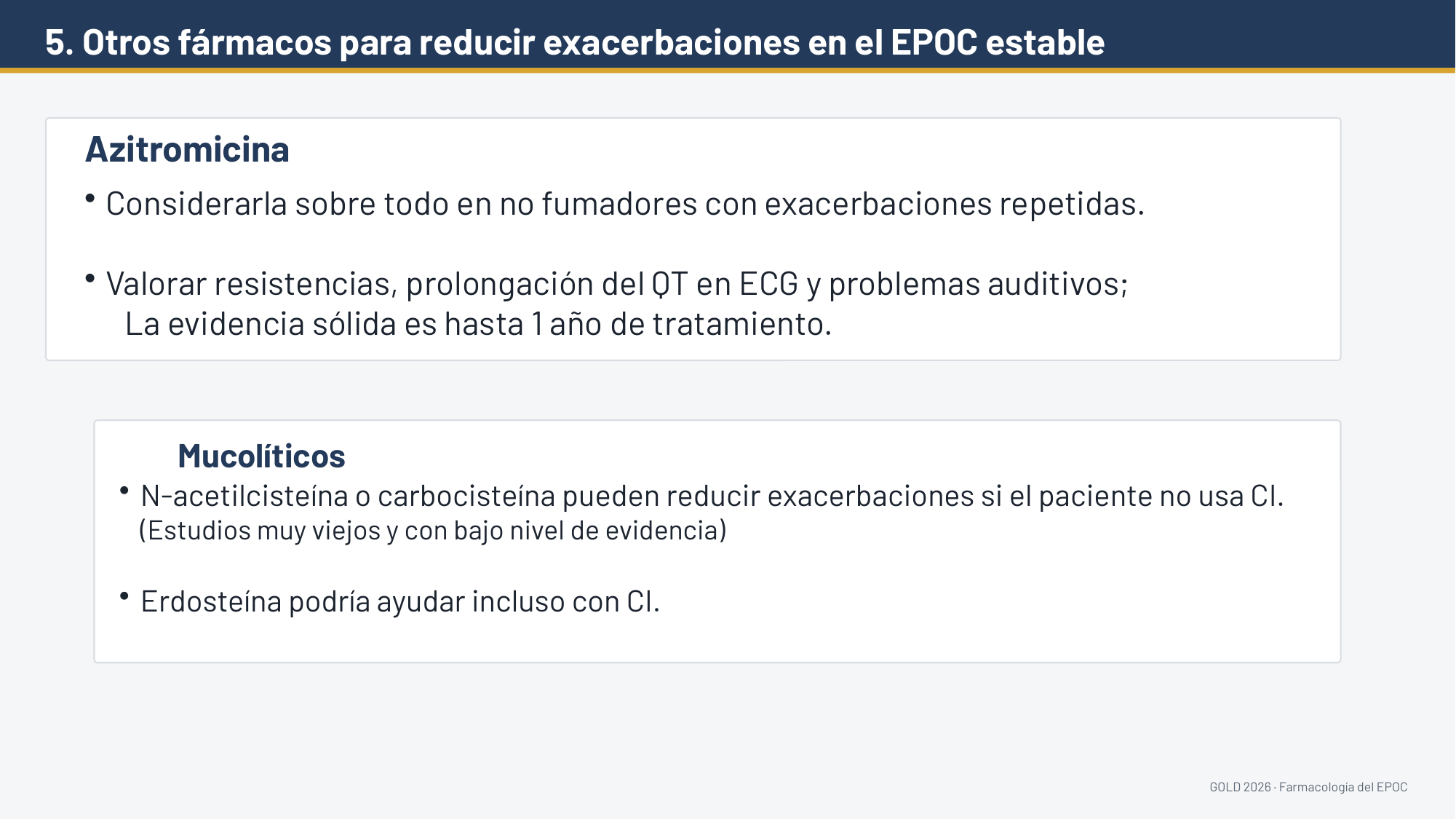

5. Otros fármacos para reducir exacerbaciones en el EPOC estable

Azitromicina
Considerarla sobre todo en no fumadores con exacerbaciones repetidas.

Valorar resistencias, prolongación del QT en ECG y problemas auditivos;
      La evidencia sólida es hasta 1 año de tratamiento.

Mucolíticos
N-acetilcisteína o carbocisteína pueden reducir exacerbaciones si el paciente no usa CI. (Estudios muy viejos y con bajo nivel de evidencia)

Erdosteína podría ayudar incluso con CI.
GOLD 2026 · Farmacología del EPOC